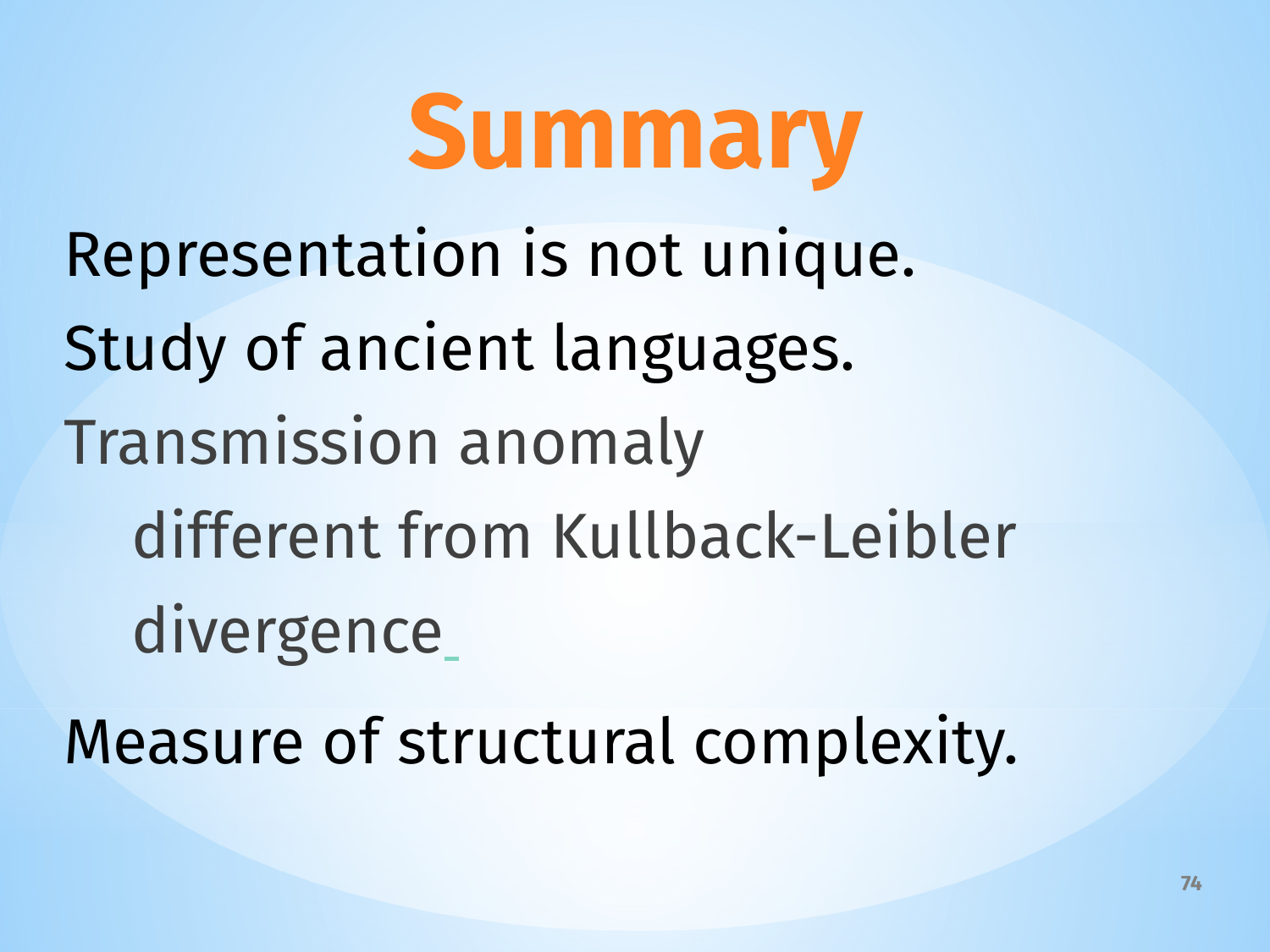

# Summary
Representation is not unique.
Study of ancient languages.
Transmission anomaly
    different from Kullback-Leibler
    divergence
Measure of structural complexity.
74